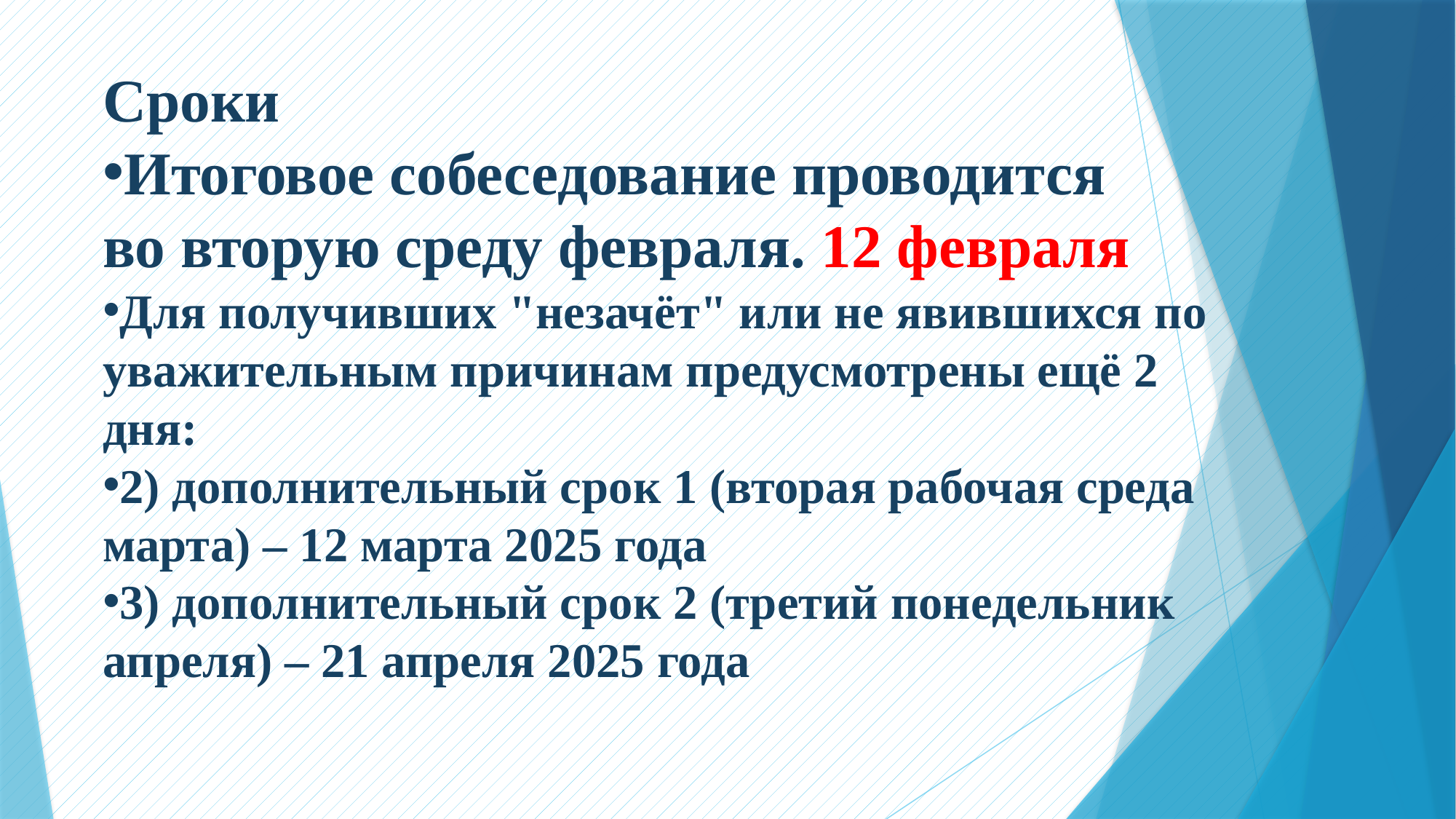

Сроки
Итоговое собеседование проводится во вторую среду февраля. 12 февраля
Для получивших "незачёт" или не явившихся по уважительным причинам предусмотрены ещё 2 дня:
2) дополнительный срок 1 (вторая рабочая среда марта) – 12 марта 2025 года
3) дополнительный срок 2 (третий понедельник апреля) – 21 апреля 2025 года